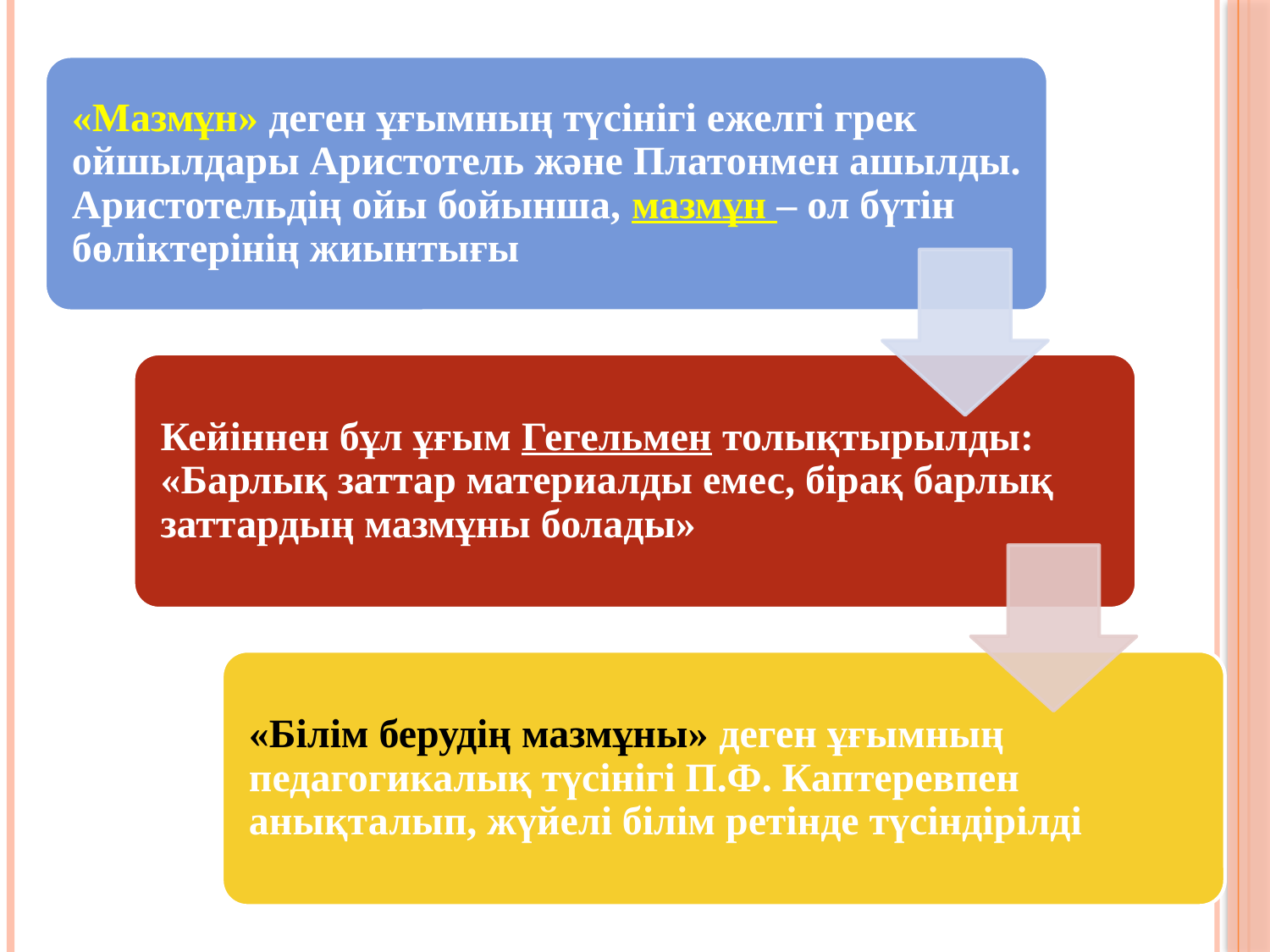

«Мазмұн» деген ұғымның түсінігі ежелгі грек ойшылдары Аристотель және Платонмен ашылды. Аристотельдің ойы бойынша, мазмұн – ол бүтін бөліктерінің жиынтығы
Кейіннен бұл ұғым Гегельмен толықтырылды: «Барлық заттар материалды емес, бірақ барлық заттардың мазмұны болады»
«Білім берудің мазмұны» деген ұғымның педагогикалық түсінігі П.Ф. Каптеревпен анықталып, жүйелі білім ретінде түсіндірілді